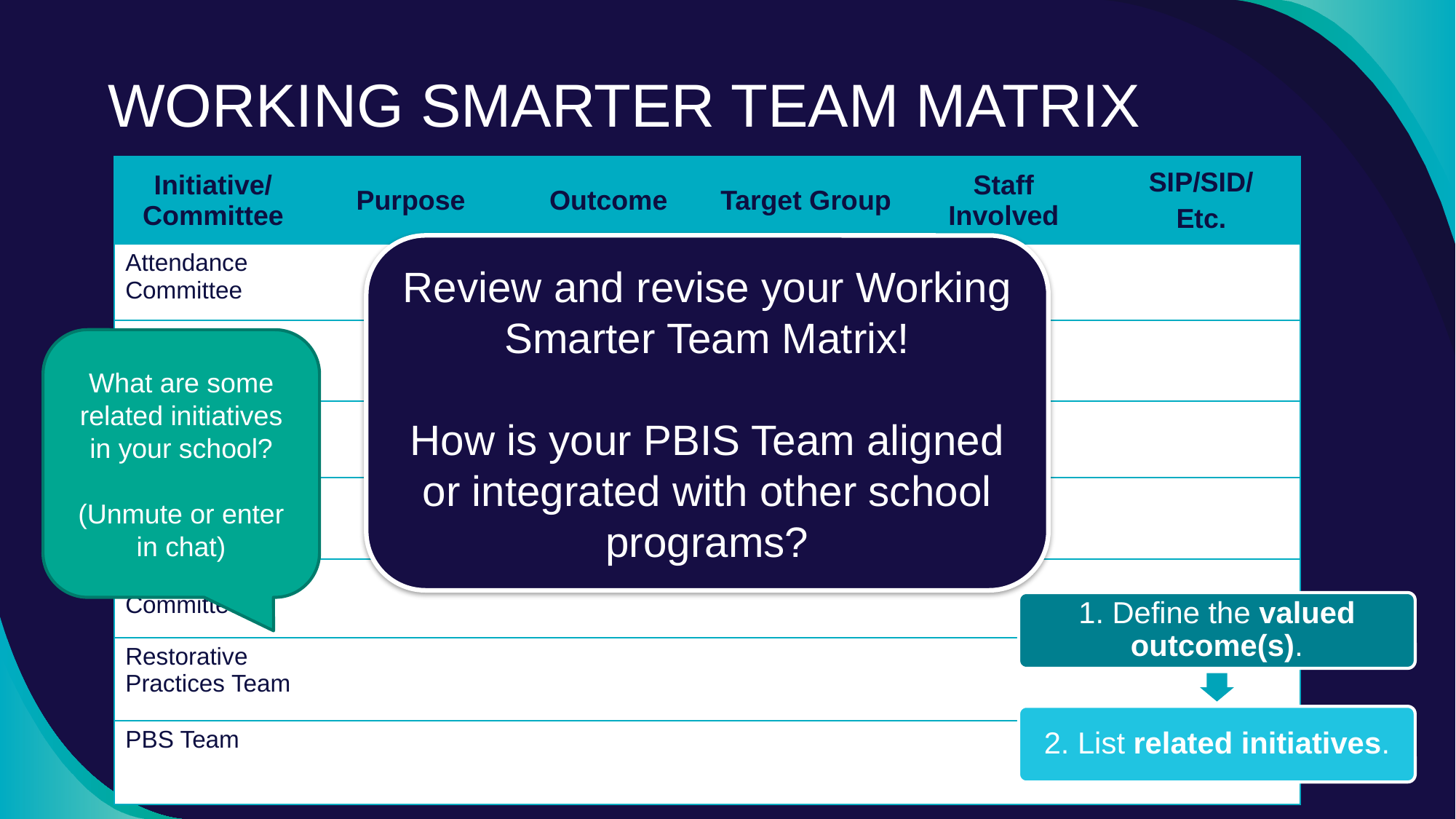

# WORKING SMARTER TEAM MATRIX
| Initiative/ Committee | Purpose | Outcome | Target Group | Staff Involved | SIP/SID/ Etc. |
| --- | --- | --- | --- | --- | --- |
| Attendance Committee |  |  |  |  |  |
| SEL Team |  |  |  |  |  |
| STEM team |  |  |  |  |  |
| School Spirit Committee |  |  |  |  |  |
| Discipline Committee |  |  |  |  |  |
| Restorative Practices Team |  |  |  |  |  |
| PBS Team |  |  |  |  |  |
Review and revise your Working Smarter Team Matrix!

How is your PBIS Team aligned or integrated with other school programs?
What are some related initiatives in your school?

(Unmute or enter in chat)

1. Define the valued outcome(s).

2. List related initiatives.